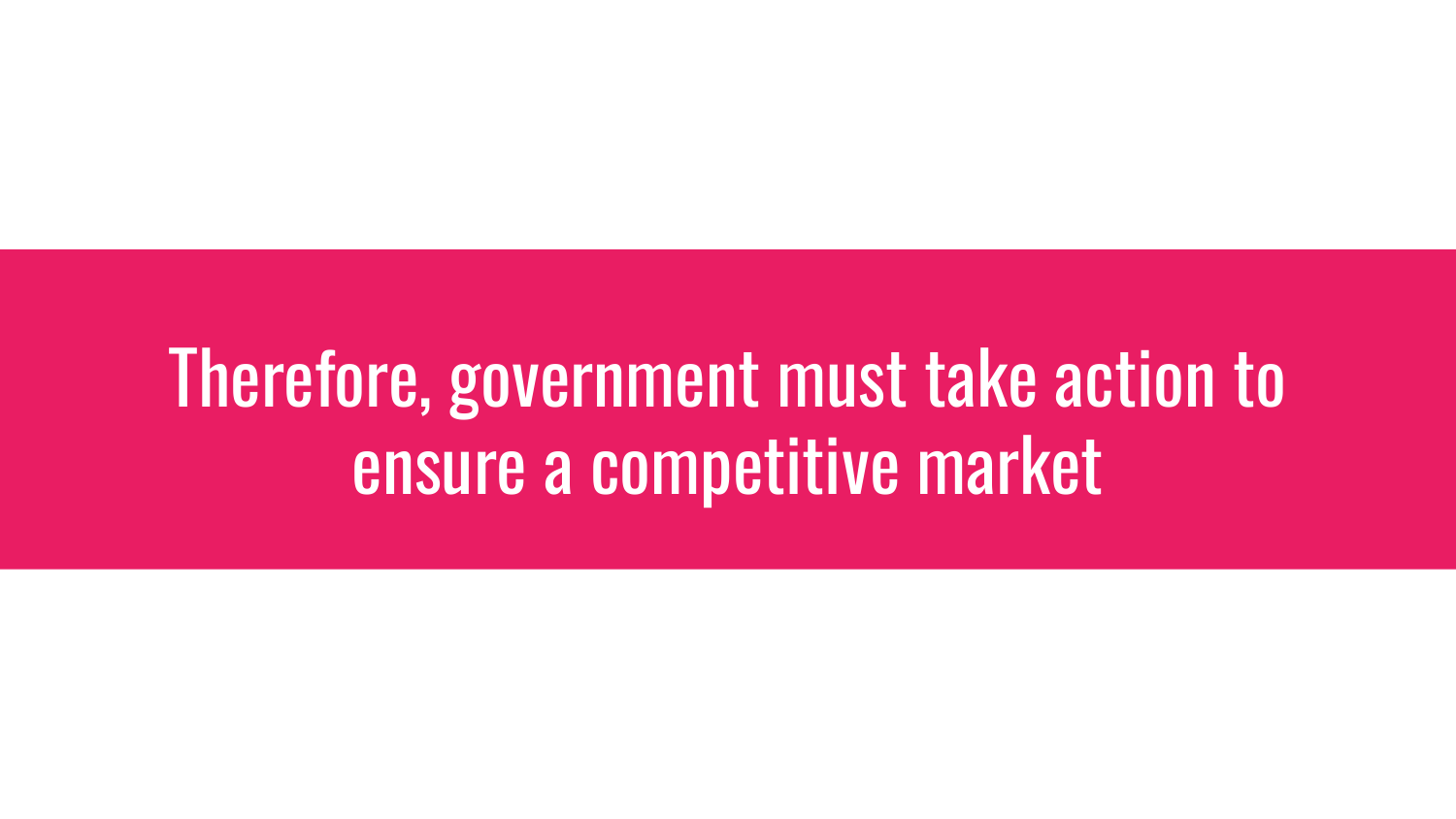

# Therefore, government must take action to ensure a competitive market